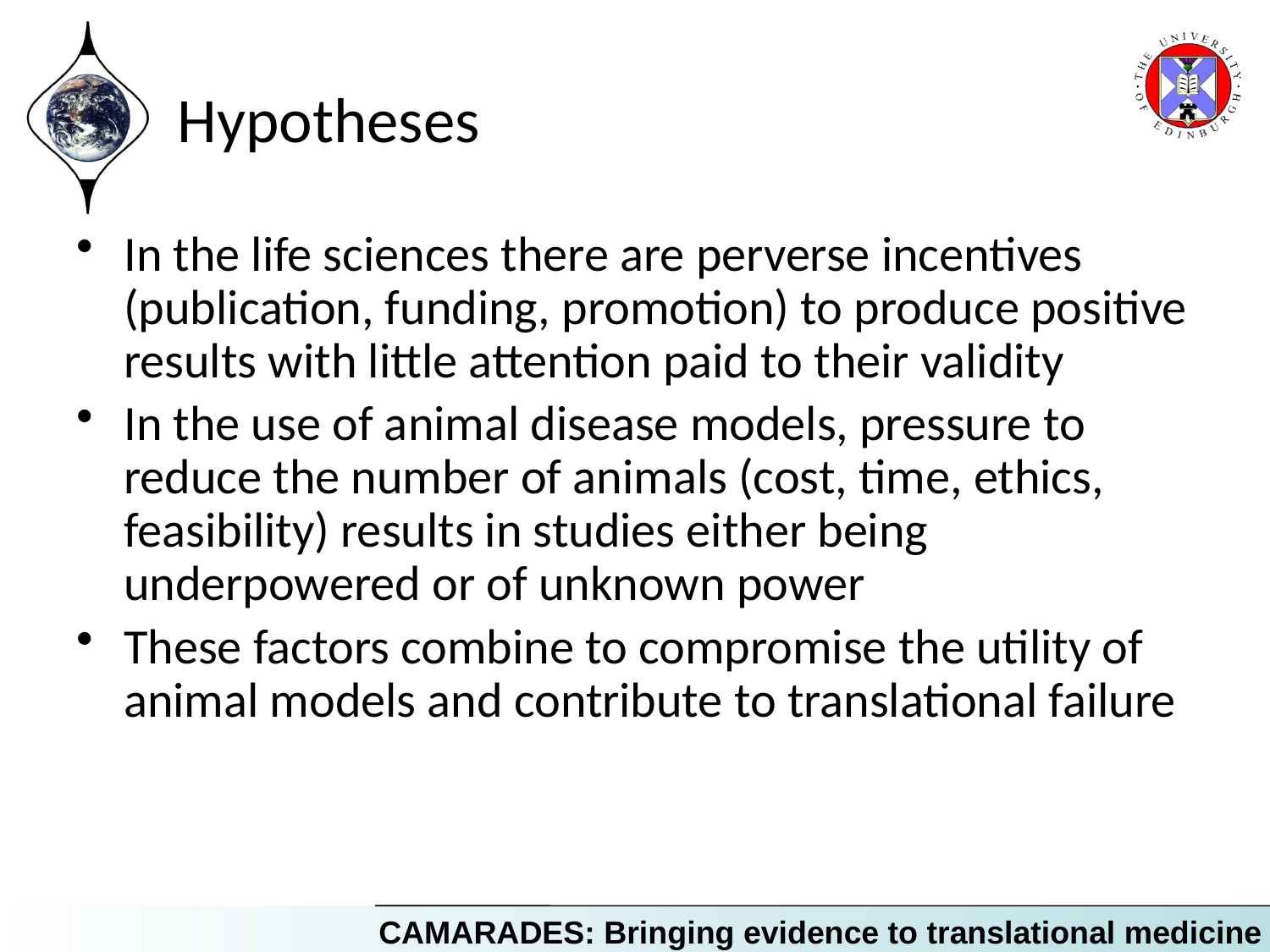

# Hypotheses
In the life sciences there are perverse incentives (publication, funding, promotion) to produce positive results with little attention paid to their validity
In the use of animal disease models, pressure to reduce the number of animals (cost, time, ethics, feasibility) results in studies either being underpowered or of unknown power
These factors combine to compromise the utility of animal models and contribute to translational failure